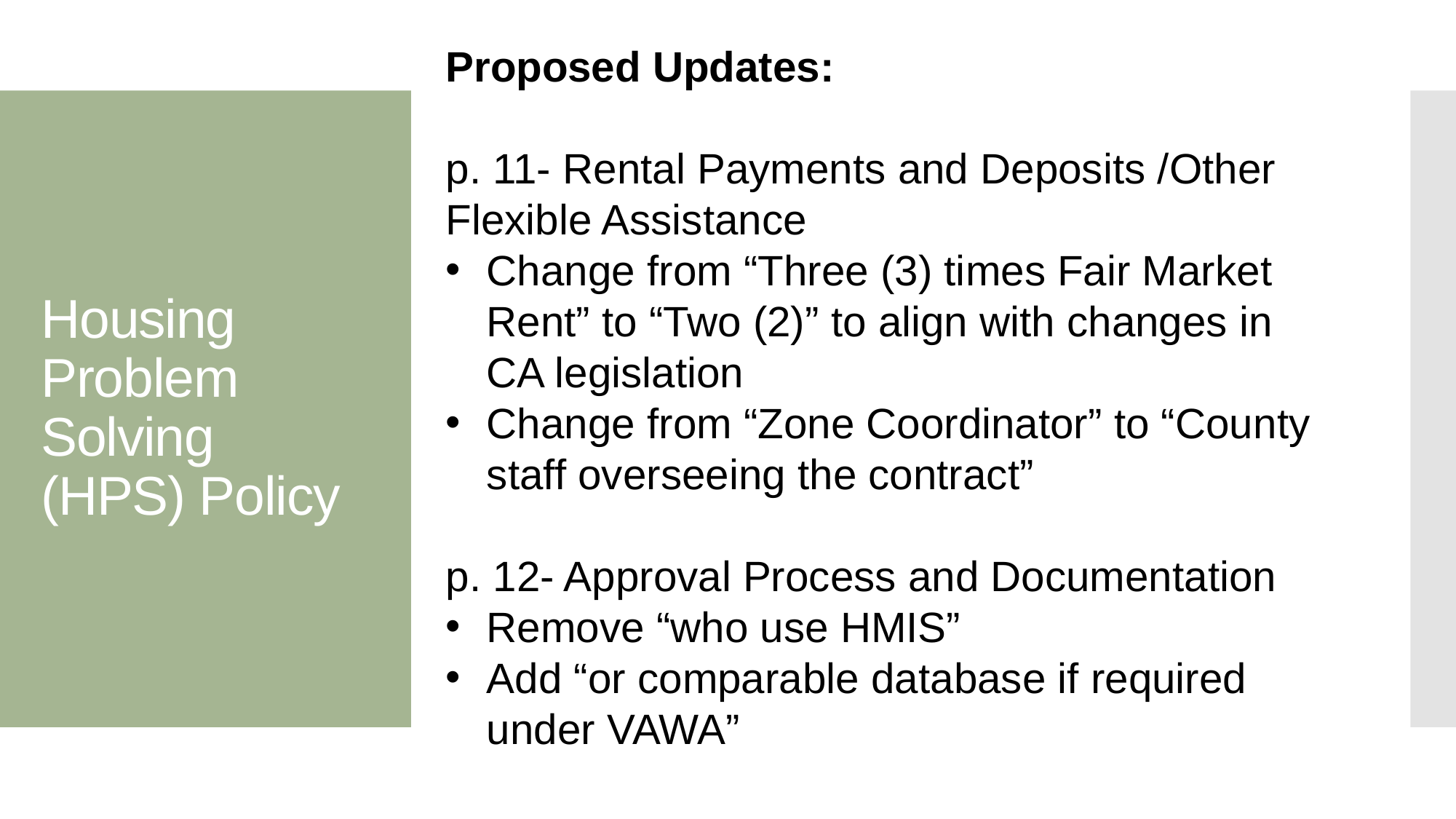

Proposed Updates:

p. 11- Rental Payments and Deposits /Other Flexible Assistance
Change from “Three (3) times Fair Market Rent” to “Two (2)” to align with changes in CA legislation
Change from “Zone Coordinator” to “County staff overseeing the contract”

p. 12- Approval Process and Documentation
Remove “who use HMIS”
Add “or comparable database if required under VAWA”
# Housing Problem Solving (HPS) Policy